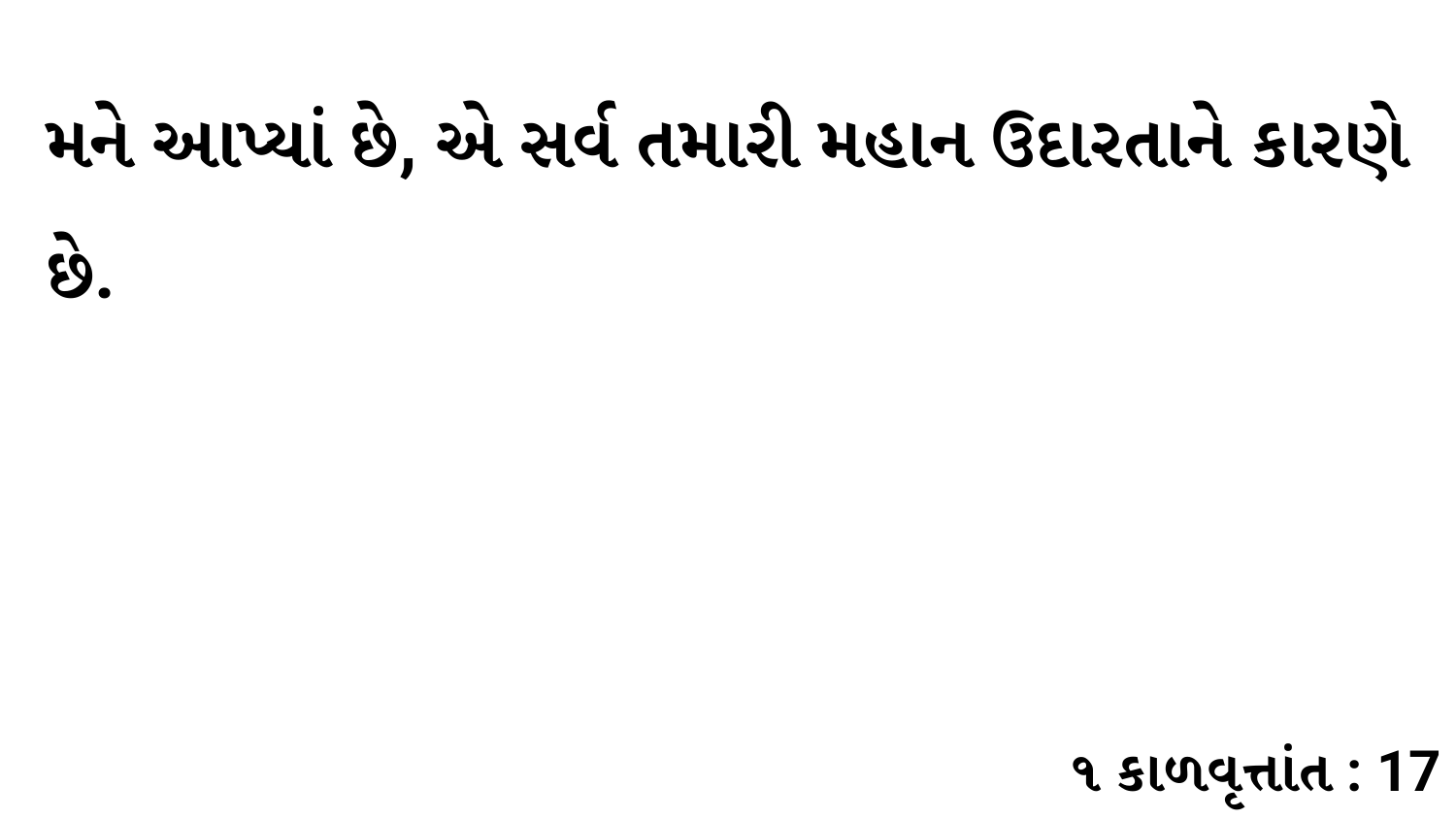

મને આપ્યાં છે, એ સર્વ તમારી મહાન ઉદારતાને કારણે છે.
૧ કાળવૃત્તાંત : 17